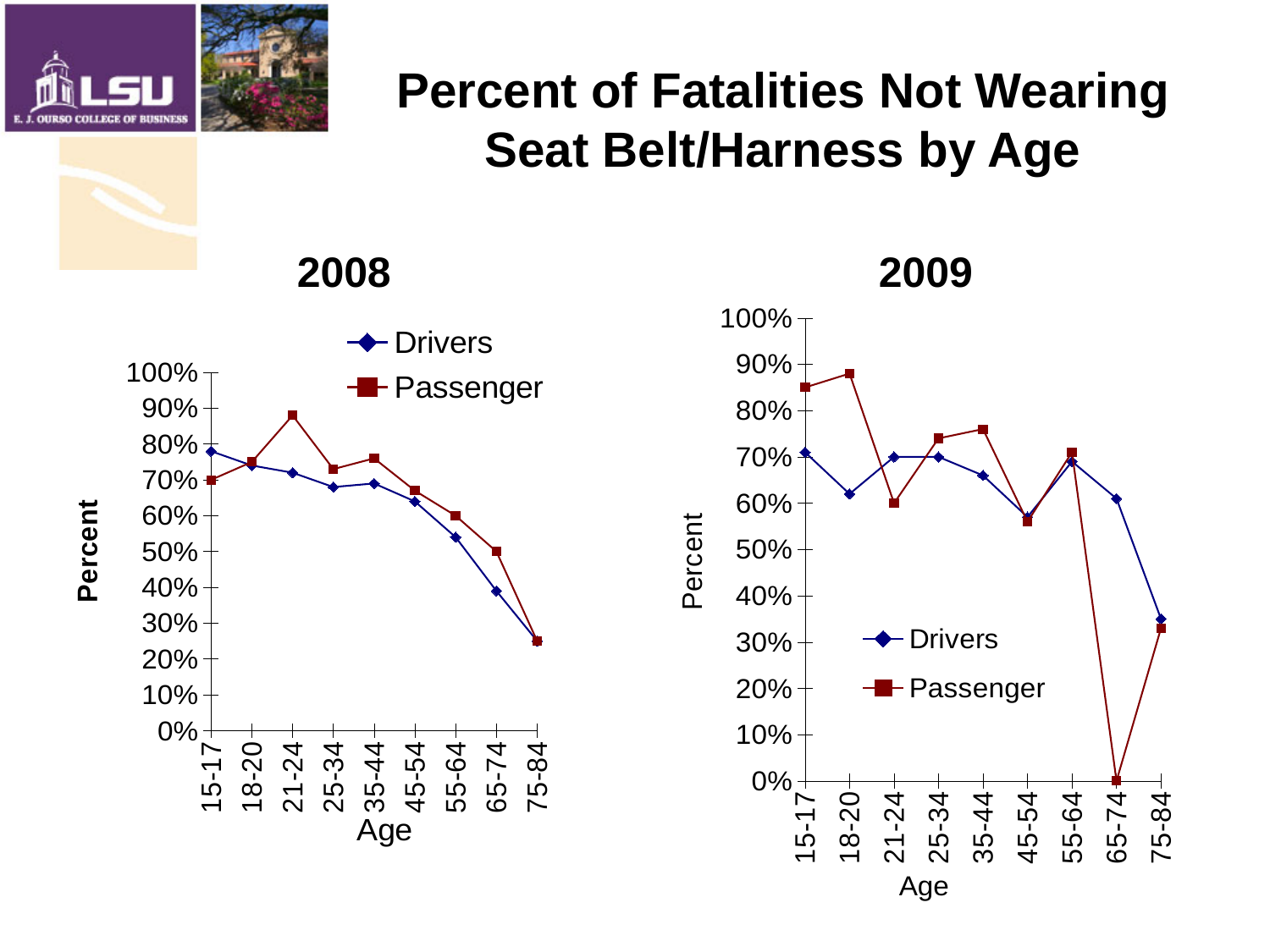

# Percent of Fatalities Not Wearing Seat Belt/Harness by Age
2008
2009

### Chart

| Category |  |  |
|---|---|---|
| 15-17 | 0.78 | 0.7000000000000006 |
| 18-20 | 0.7400000000000018 | 0.7500000000000019 |
| 21-24 | 0.7200000000000006 | 0.88 |
| 25-34 | 0.68 | 0.7300000000000006 |
| 35-44 | 0.6900000000000006 | 0.760000000000002 |
| 45-54 | 0.640000000000002 | 0.6700000000000023 |
| 55-64 | 0.54 | 0.6000000000000006 |
| 65-74 | 0.390000000000001 | 0.5 |
| 75-84 | 0.25 | 0.25 |

### Chart

| Category |  |  |
|---|---|---|
| 15-17 | 0.7100000000000003 | 0.8500000000000003 |
| 18-20 | 0.6200000000000003 | 0.88 |
| 21-24 | 0.7000000000000003 | 0.6000000000000003 |
| 25-34 | 0.7000000000000003 | 0.7400000000000003 |
| 35-44 | 0.6600000000000004 | 0.7600000000000003 |
| 45-54 | 0.57 | 0.56 |
| 55-64 | 0.6900000000000003 | 0.7100000000000003 |
| 65-74 | 0.6100000000000003 | 0.0 |
| 75-84 | 0.35000000000000014 | 0.33000000000000024 |